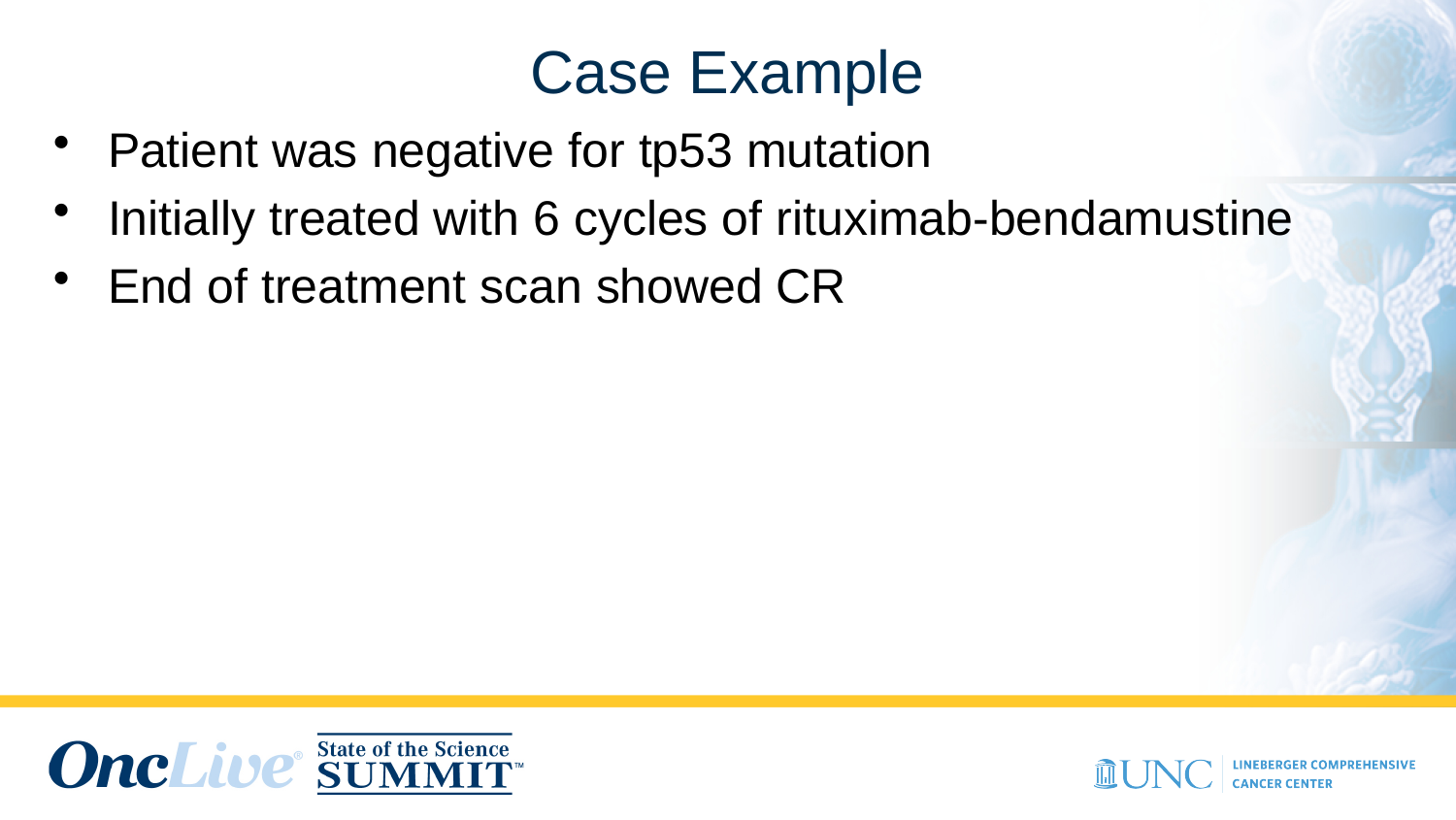

# Case Example
Patient was negative for tp53 mutation
Initially treated with 6 cycles of rituximab-bendamustine
End of treatment scan showed CR